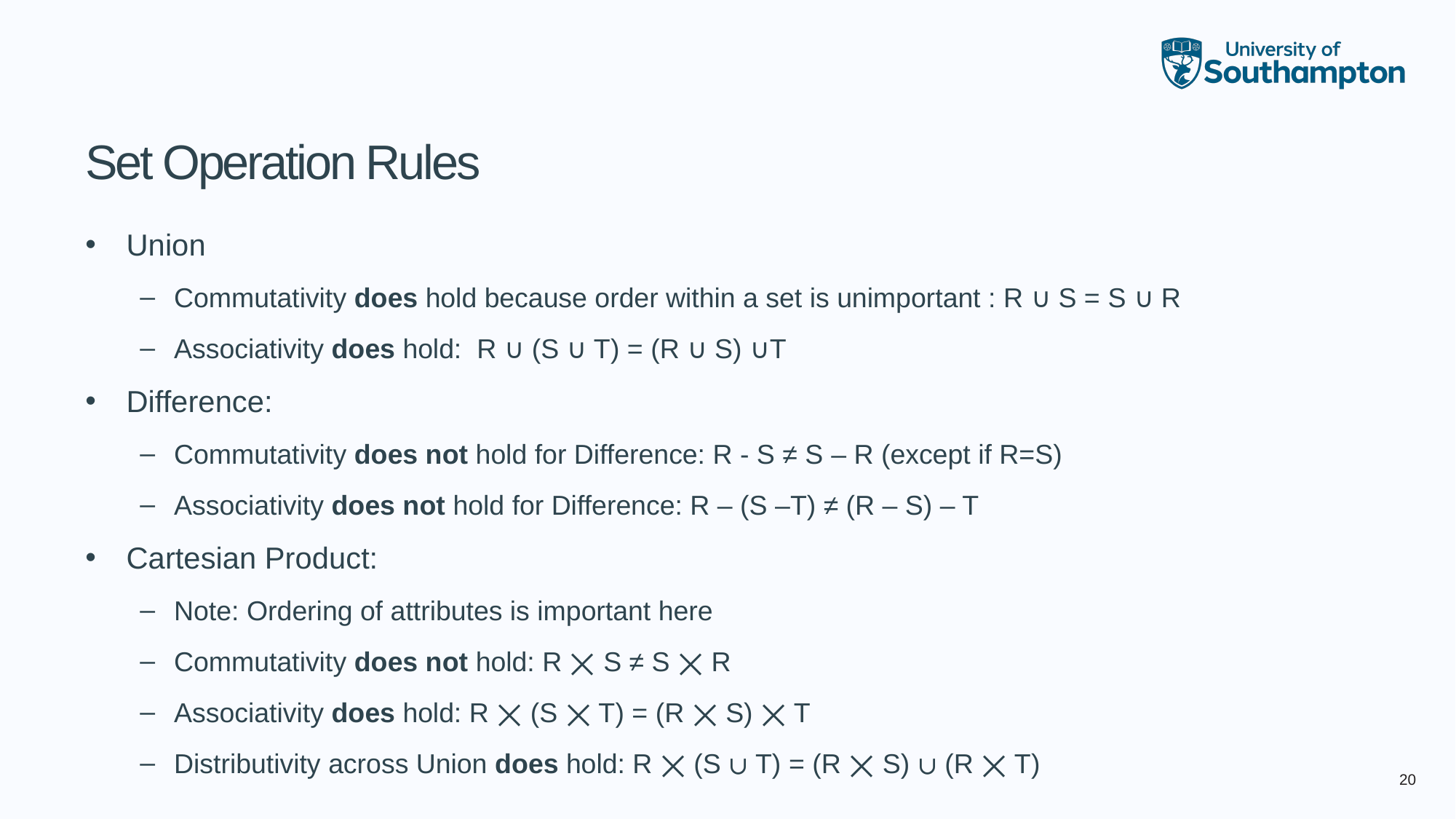

# Set Operation Rules
Union
Commutativity does hold because order within a set is unimportant : R ∪ S = S ∪ R
Associativity does hold:  R ∪ (S ∪ T) = (R ∪ S) ∪T
Difference:
Commutativity does not hold for Difference: R - S ≠ S – R (except if R=S)
Associativity does not hold for Difference: R – (S –T) ≠ (R – S) – T
Cartesian Product:
Note: Ordering of attributes is important here
Commutativity does not hold: R ⨉ S ≠ S ⨉ R
Associativity does hold: R ⨉ (S ⨉ T) = (R ⨉ S) ⨉ T
Distributivity across Union does hold: R ⨉ (S ∪ T) = (R ⨉ S) ∪ (R ⨉ T)